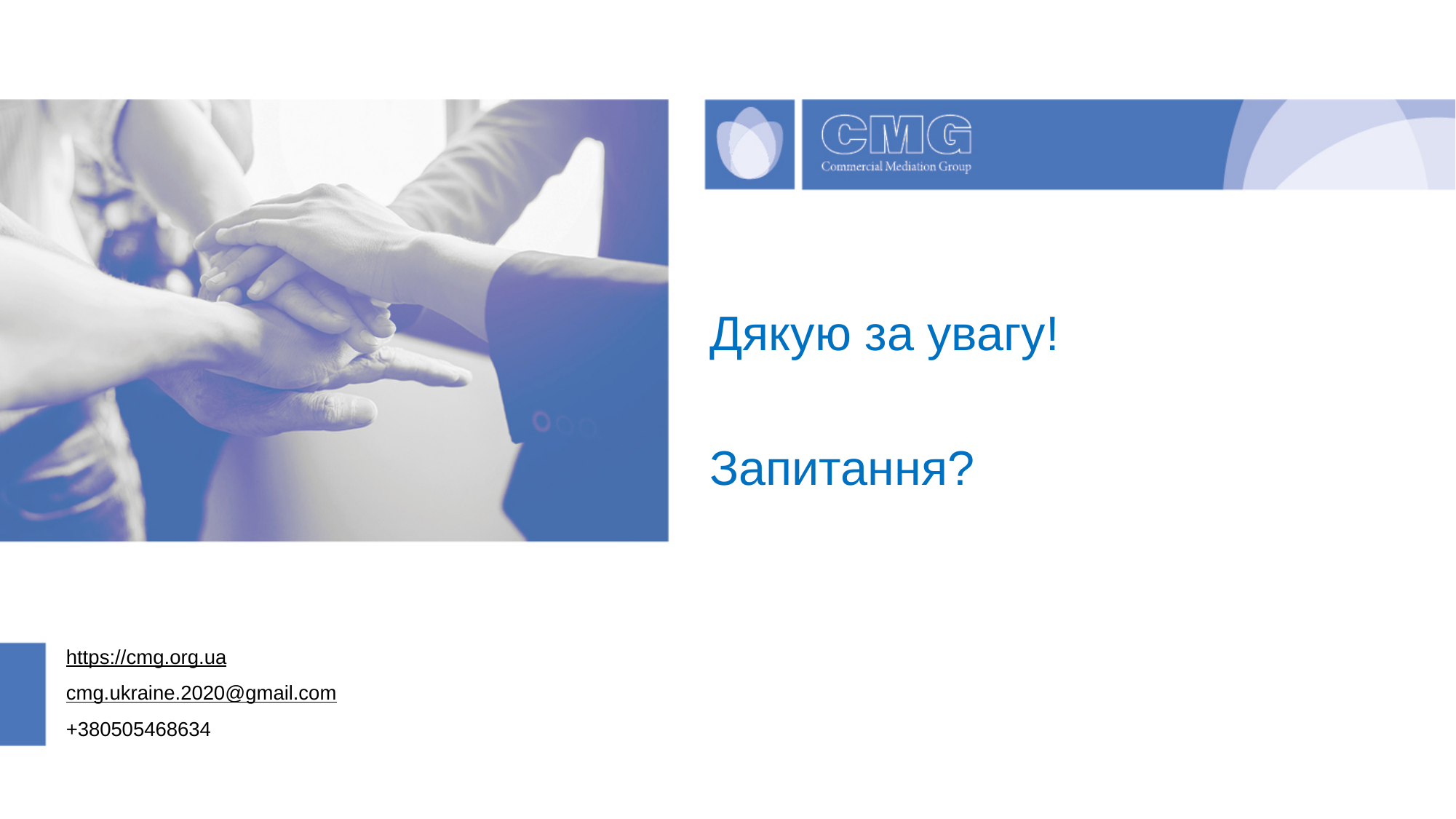

Дякую за увагу!

Запитання?
https://cmg.org.ua
cmg.ukraine.2020@gmail.com
+380505468634